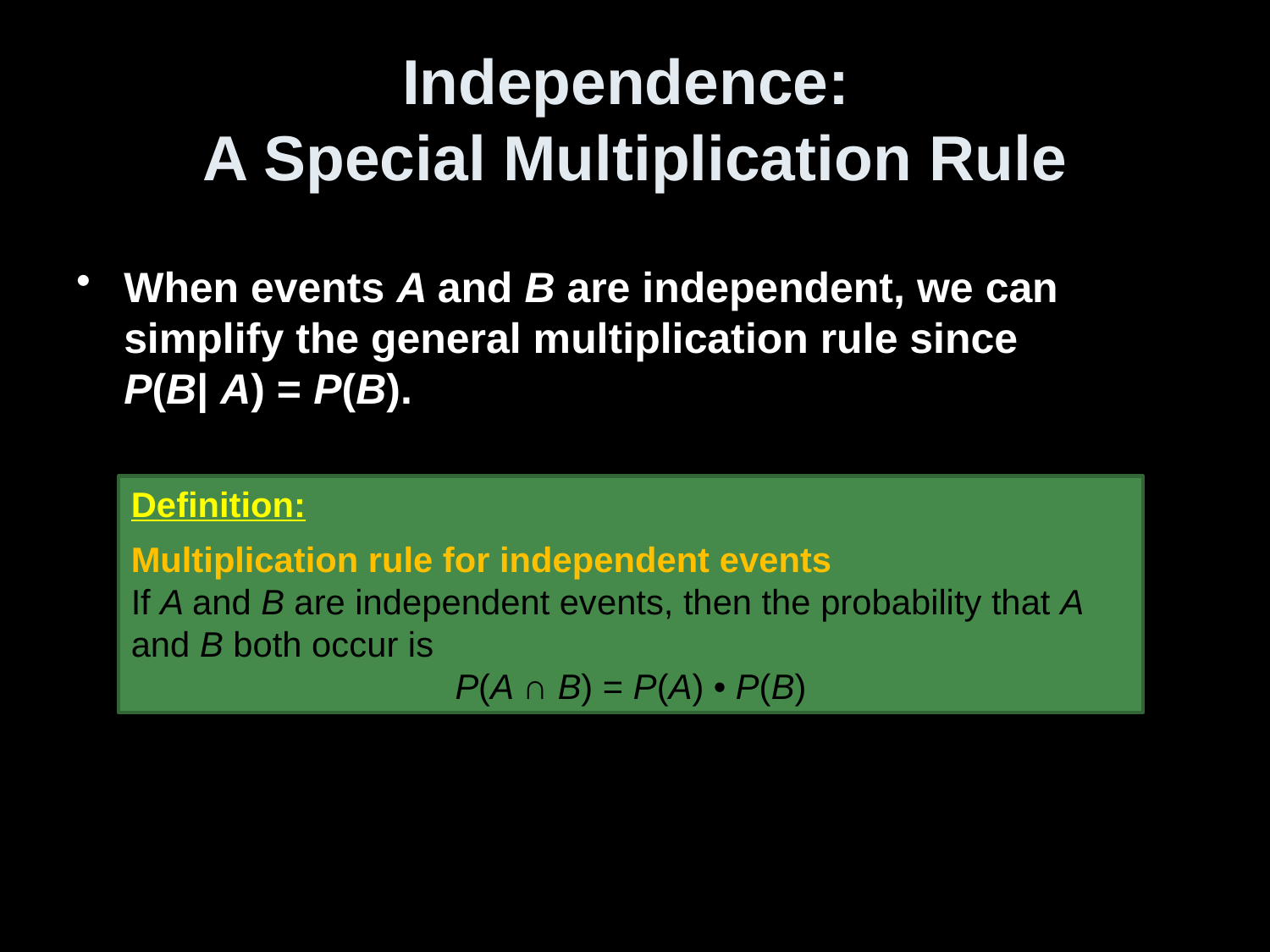

# Independence: A Special Multiplication Rule
When events A and B are independent, we can simplify the general multiplication rule since
P(B| A) = P(B).

Definition:

Multiplication rule for independent events
If A and B are independent events, then the probability that A and B both occur is
P(A ∩ B) = P(A) • P(B)